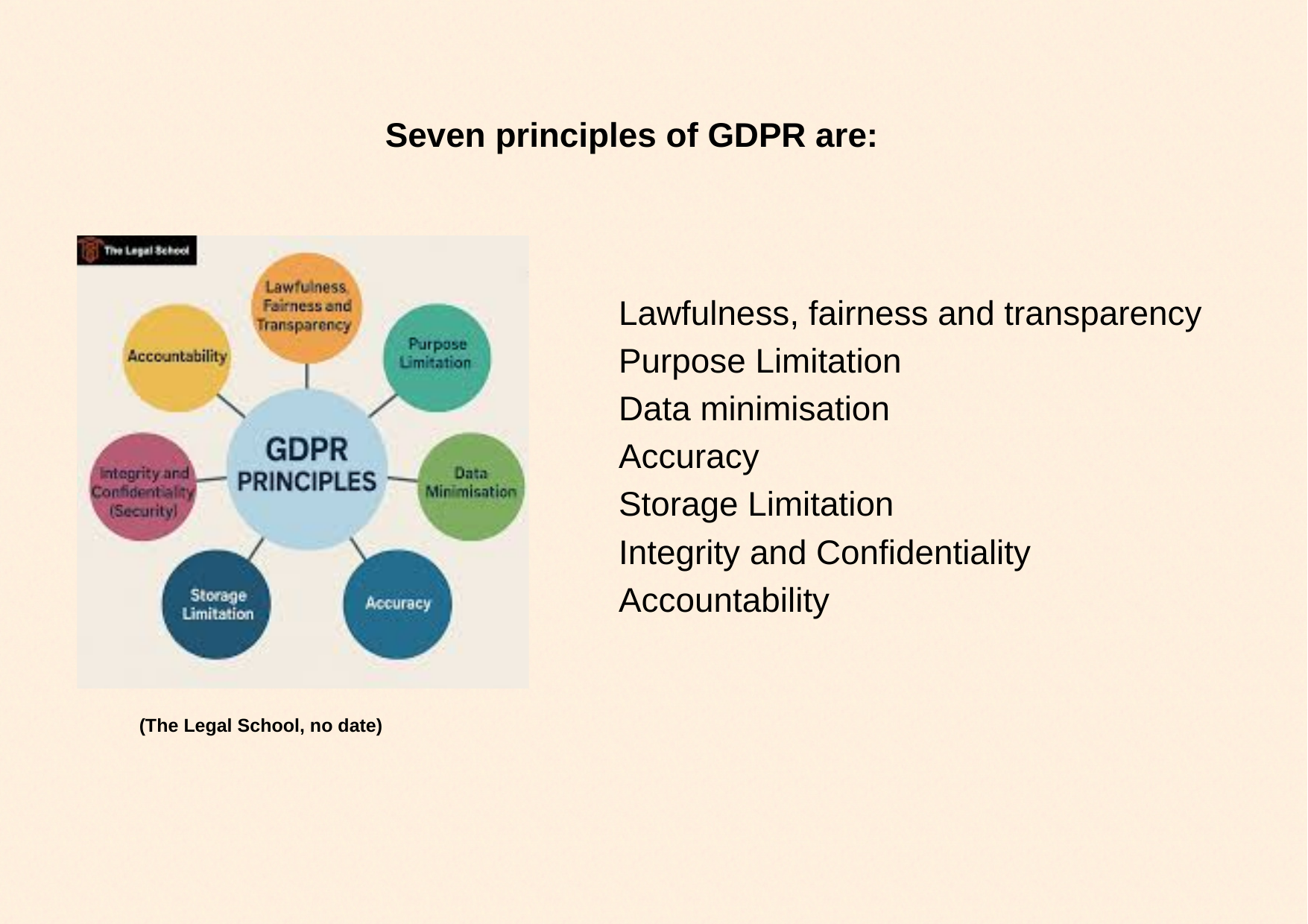

Seven principles of GDPR are:

Lawfulness, fairness and transparency
Purpose Limitation
Data minimisation
Accuracy
Storage Limitation
Integrity and Confidentiality
Accountability
(The Legal School, no date)